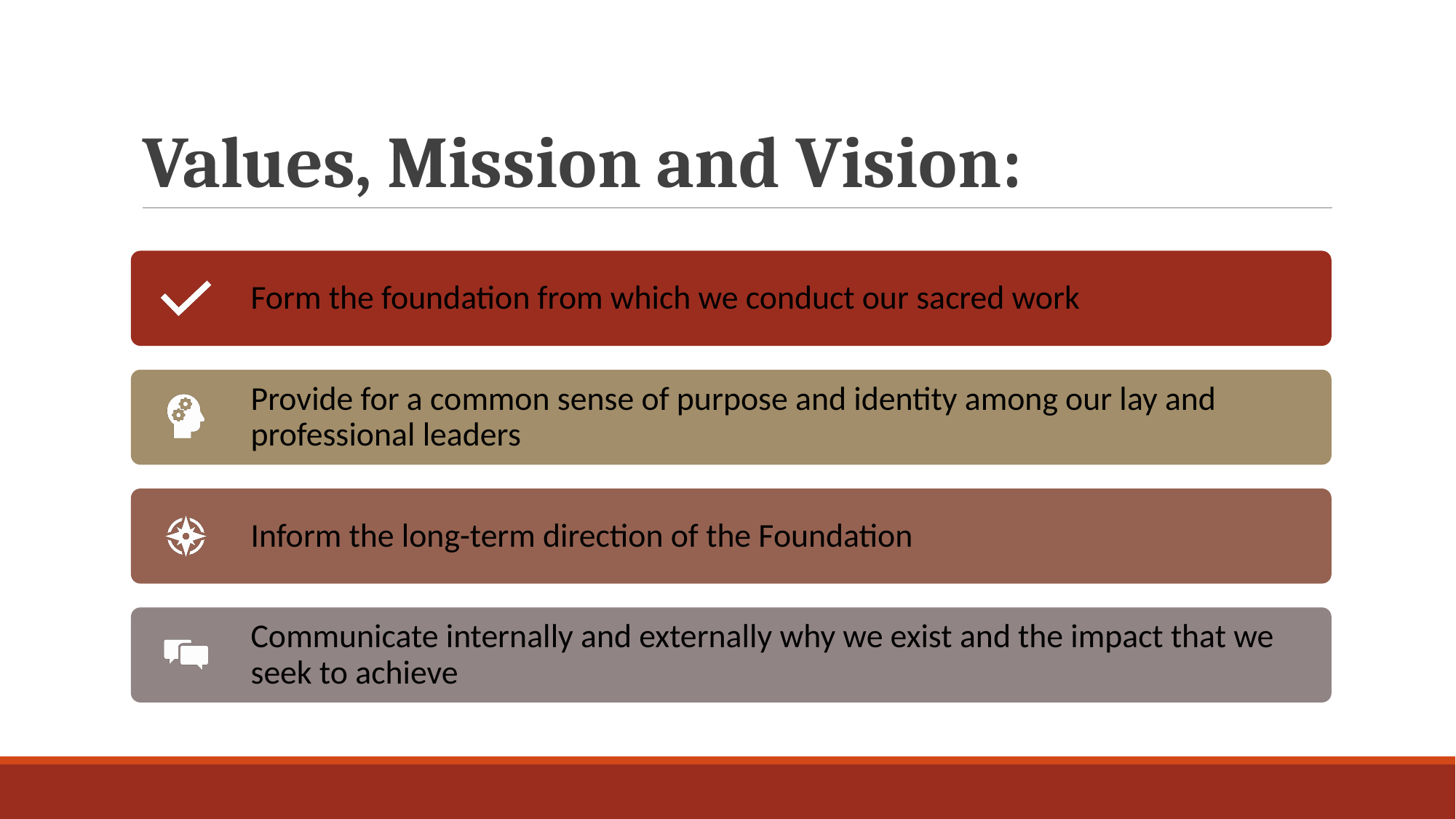

# Values, Mission and Vision:
Form the foundation from which we conduct our sacred work
Provide for a common sense of purpose and identity among our lay and professional leaders
Inform the long-term direction of the Foundation
Communicate internally and externally why we exist and the impact that we seek to achieve